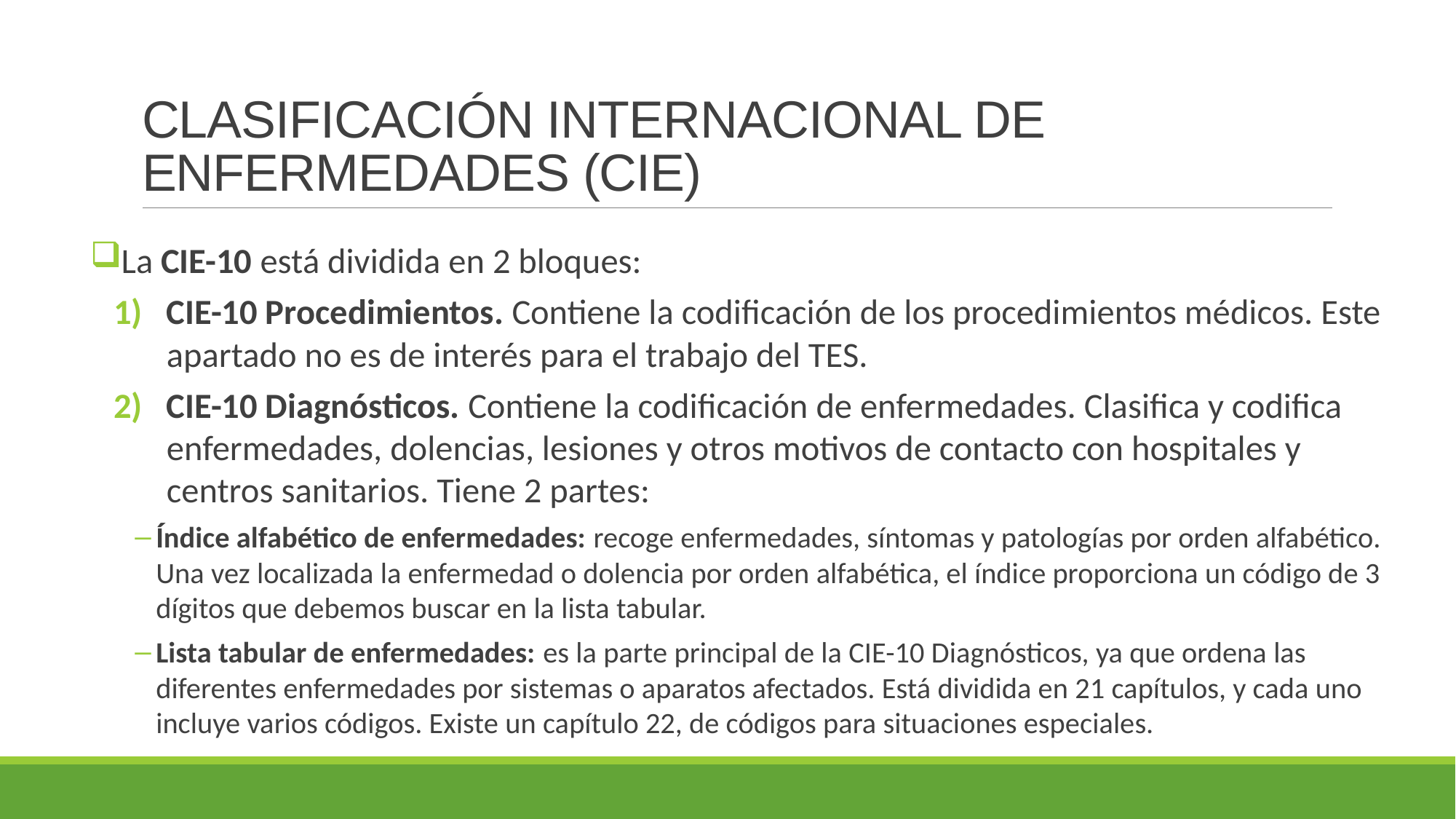

# CLASIFICACIÓN INTERNACIONAL DE ENFERMEDADES (CIE)
La CIE-10 está dividida en 2 bloques:
CIE-10 Procedimientos. Contiene la codificación de los procedimientos médicos. Este apartado no es de interés para el trabajo del TES.
CIE-10 Diagnósticos. Contiene la codificación de enfermedades. Clasifica y codifica enfermedades, dolencias, lesiones y otros motivos de contacto con hospitales y centros sanitarios. Tiene 2 partes:
Índice alfabético de enfermedades: recoge enfermedades, síntomas y patologías por orden alfabético. Una vez localizada la enfermedad o dolencia por orden alfabética, el índice proporciona un código de 3 dígitos que debemos buscar en la lista tabular.
Lista tabular de enfermedades: es la parte principal de la CIE-10 Diagnósticos, ya que ordena las diferentes enfermedades por sistemas o aparatos afectados. Está dividida en 21 capítulos, y cada uno incluye varios códigos. Existe un capítulo 22, de códigos para situaciones especiales.